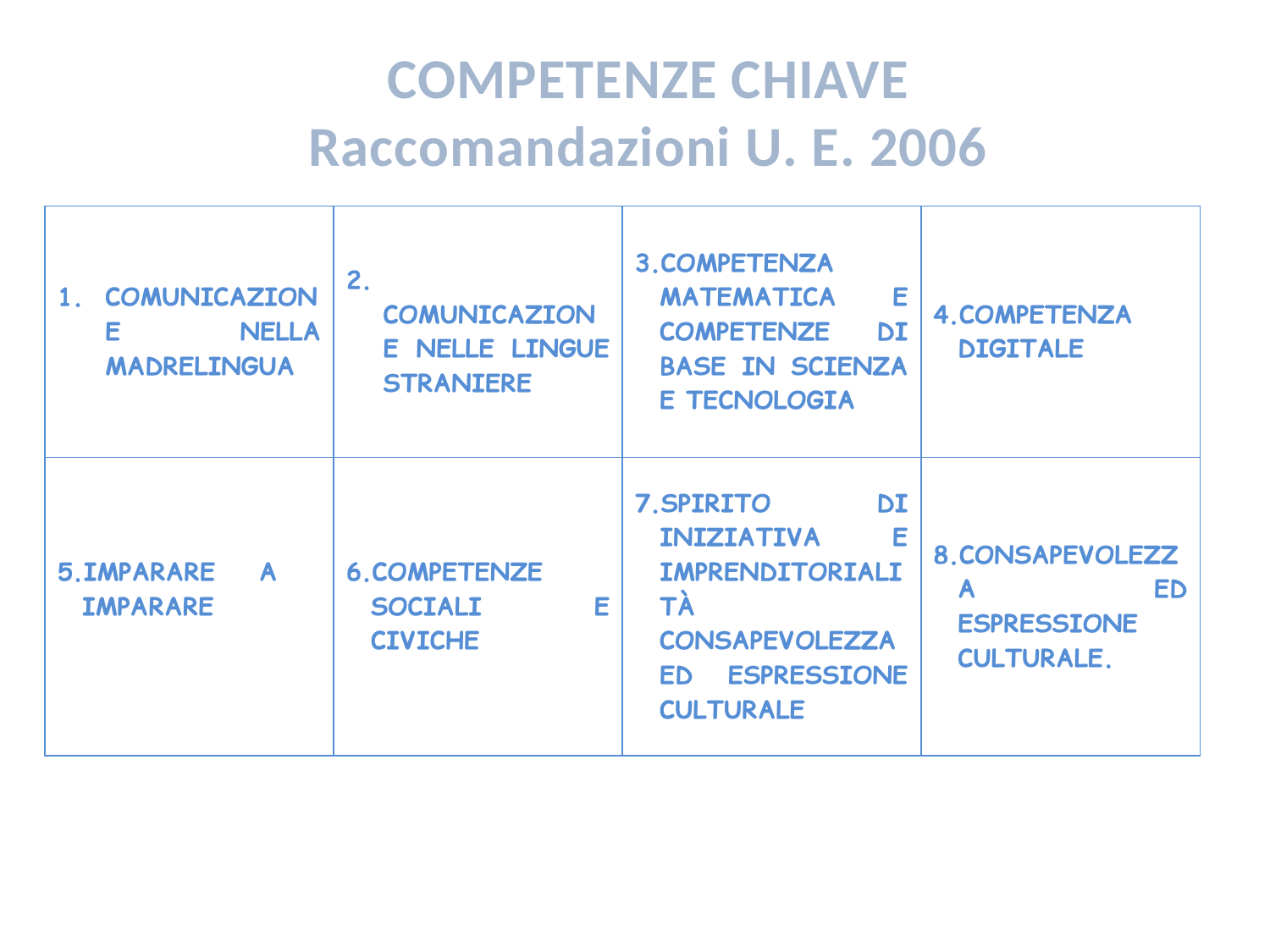

COMPETENZE CHIAVE
Raccomandazioni U. E. 2006
| COMUNICAZIONE NELLA MADRELINGUA | 2. COMUNICAZIONE NELLE LINGUE STRANIERE | 3.COMPETENZA MATEMATICA E COMPETENZE DI BASE IN SCIENZA E TECNOLOGIA | 4.COMPETENZA DIGITALE |
| --- | --- | --- | --- |
| 5.IMPARARE A IMPARARE | 6.COMPETENZE SOCIALI E CIVICHE | 7.SPIRITO DI INIZIATIVA E IMPRENDITORIALITÀ CONSAPEVOLEZZA ED ESPRESSIONE CULTURALE | 8.CONSAPEVOLEZZA ED ESPRESSIONE CULTURALE. |